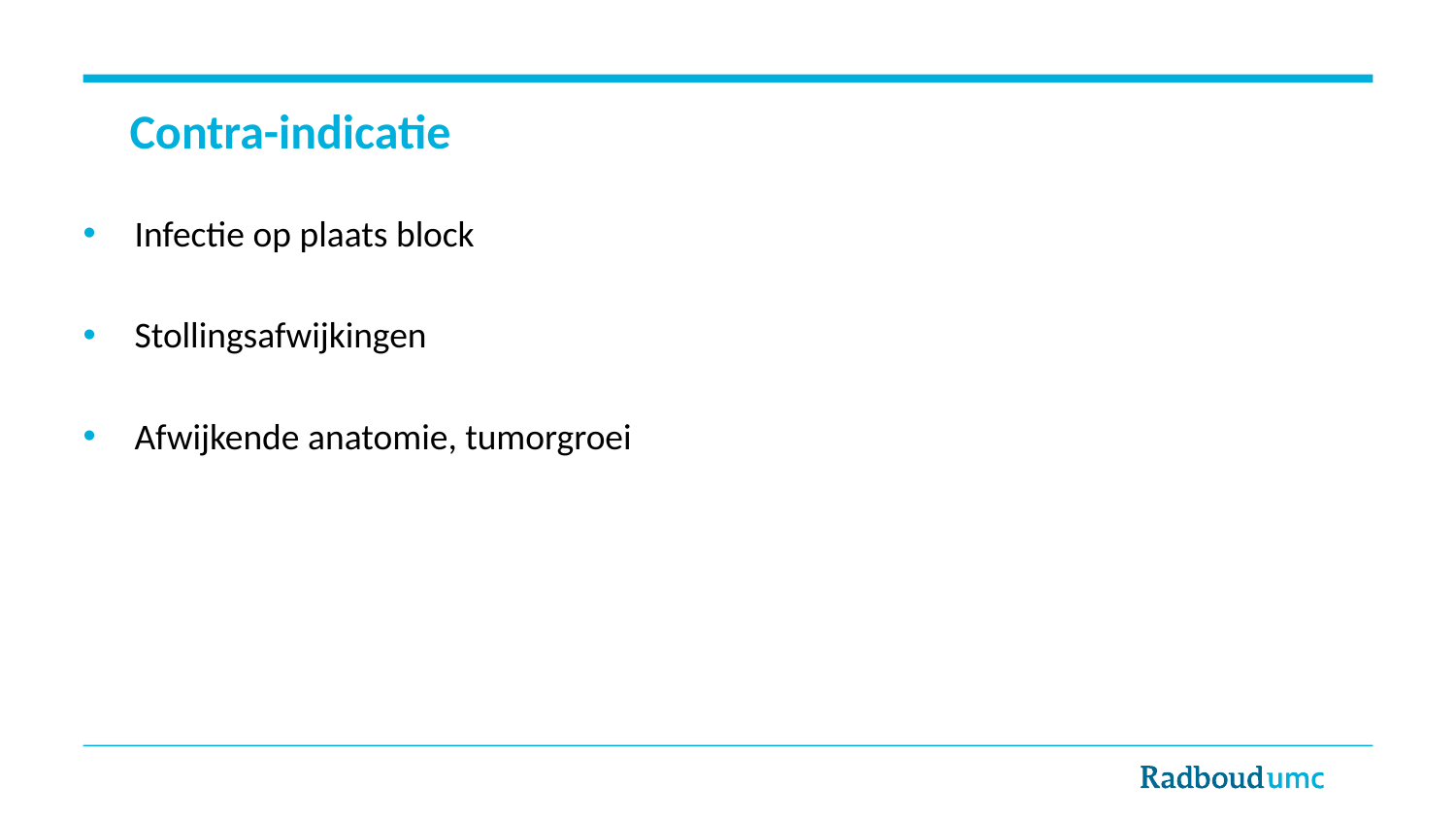

# Contra-indicatie
Infectie op plaats block

Stollingsafwijkingen

Afwijkende anatomie, tumorgroei